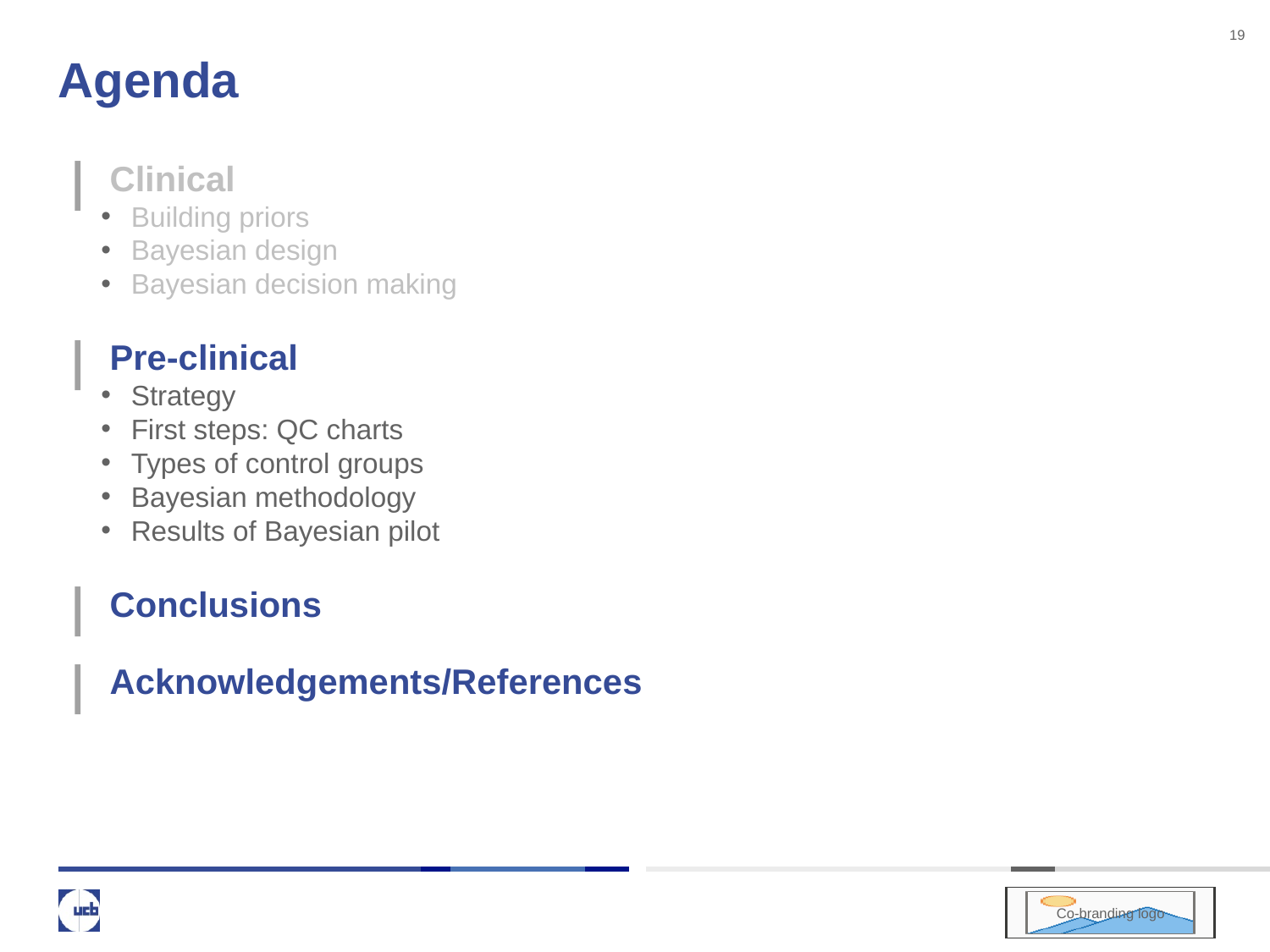

19
# Agenda
Clinical
Building priors
Bayesian design
Bayesian decision making
Pre-clinical
Strategy
First steps: QC charts
Types of control groups
Bayesian methodology
Results of Bayesian pilot
Conclusions
Acknowledgements/References